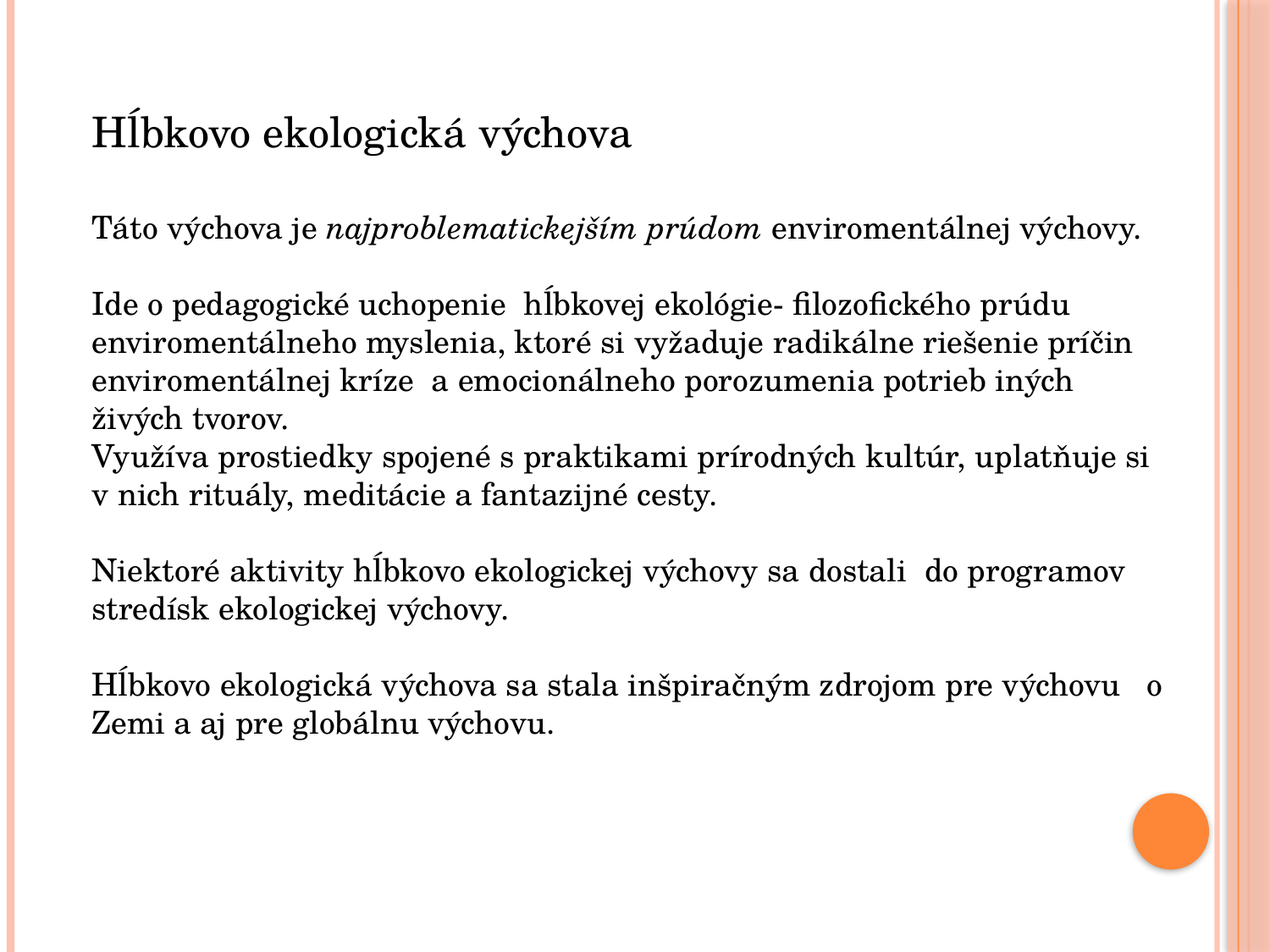

Hĺbkovo ekologická výchova

Táto výchova je najproblematickejším prúdom enviromentálnej výchovy.

Ide o pedagogické uchopenie  hĺbkovej ekológie- filozofického prúdu enviromentálneho myslenia, ktoré si vyžaduje radikálne riešenie príčin enviromentálnej kríze  a emocionálneho porozumenia potrieb iných živých tvorov.
Využíva prostiedky spojené s praktikami prírodných kultúr, uplatňuje si v nich rituály, meditácie a fantazijné cesty.

Niektoré aktivity hĺbkovo ekologickej výchovy sa dostali  do programov stredísk ekologickej výchovy.

Hĺbkovo ekologická výchova sa stala inšpiračným zdrojom pre výchovu   o Zemi a aj pre globálnu výchovu.